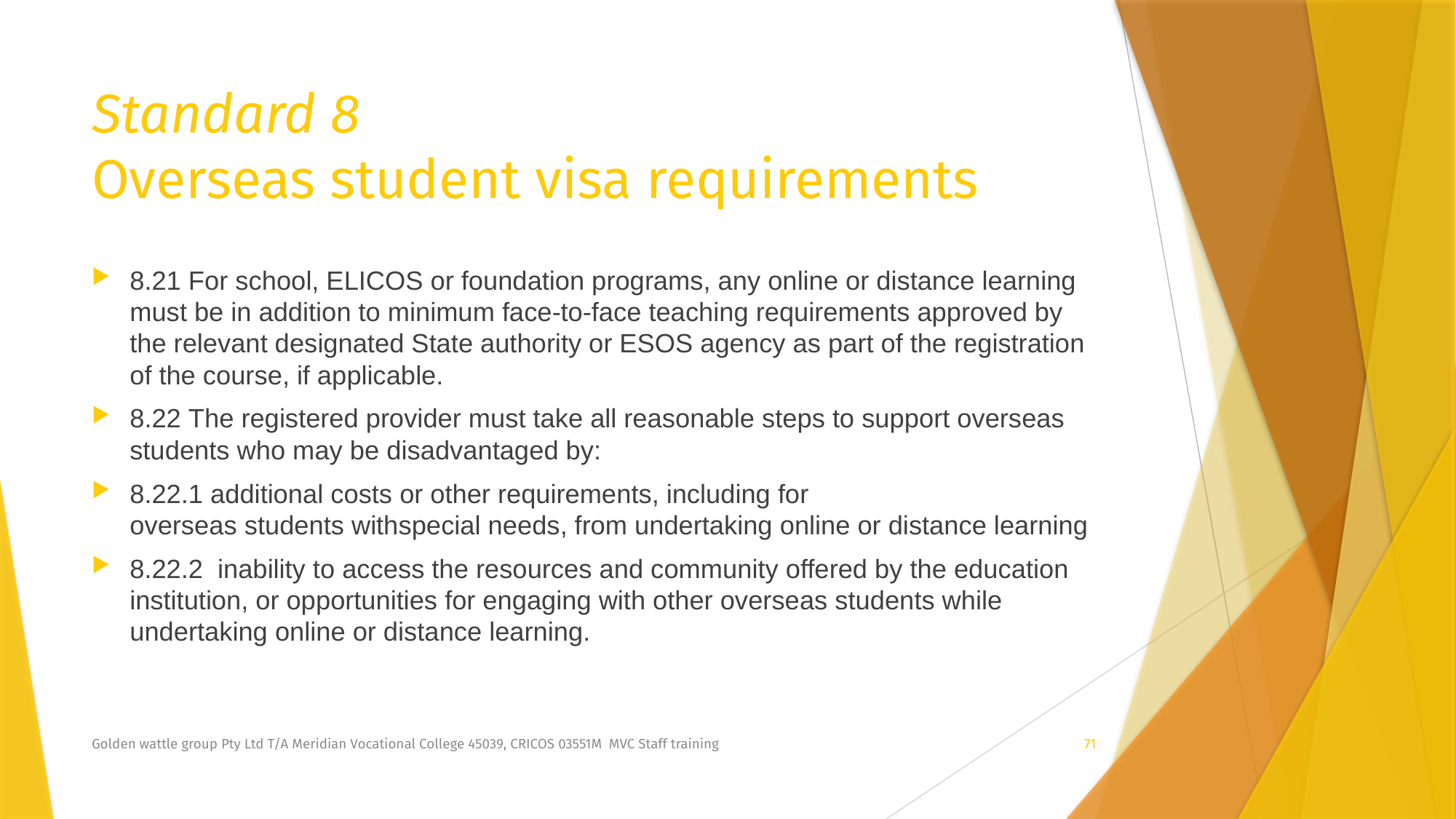

# Standard 8 Overseas student visa requirements
8.21 For school, ELICOS or foundation programs, any online or distance learning must be in addition to minimum face-to-face teaching requirements approved by the relevant designated State authority or ESOS agency as part of the registration of the course, if applicable.
8.22 The registered provider must take all reasonable steps to support overseas students who may be disadvantaged by:
8.22.1 additional costs or other requirements, including for overseas students withspecial needs, from undertaking online or distance learning
8.22.2  inability to access the resources and community offered by the education institution, or opportunities for engaging with other overseas students while undertaking online or distance learning.

Golden wattle group Pty Ltd T/A Meridian Vocational College 45039, CRICOS 03551M  MVC Staff training
71